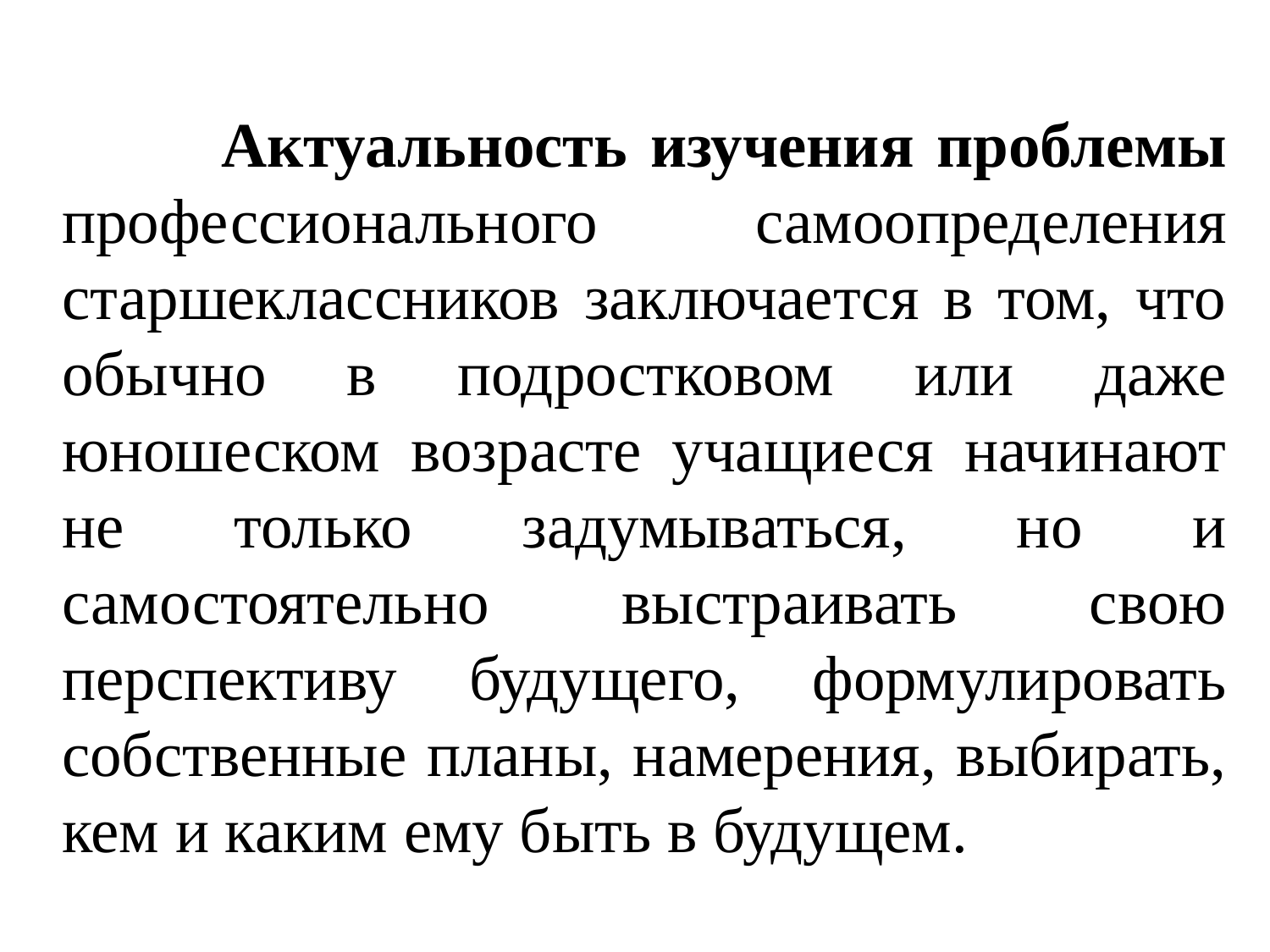

Актуальность изучения проблемы профессионального самоопределения старшеклассников заключается в том, что обычно в подростковом или даже юношеском возрасте учащиеся начинают не только задумываться, но и самостоятельно выстраивать свою перспективу будущего, формулировать собственные планы, намерения, выбирать, кем и каким ему быть в будущем.